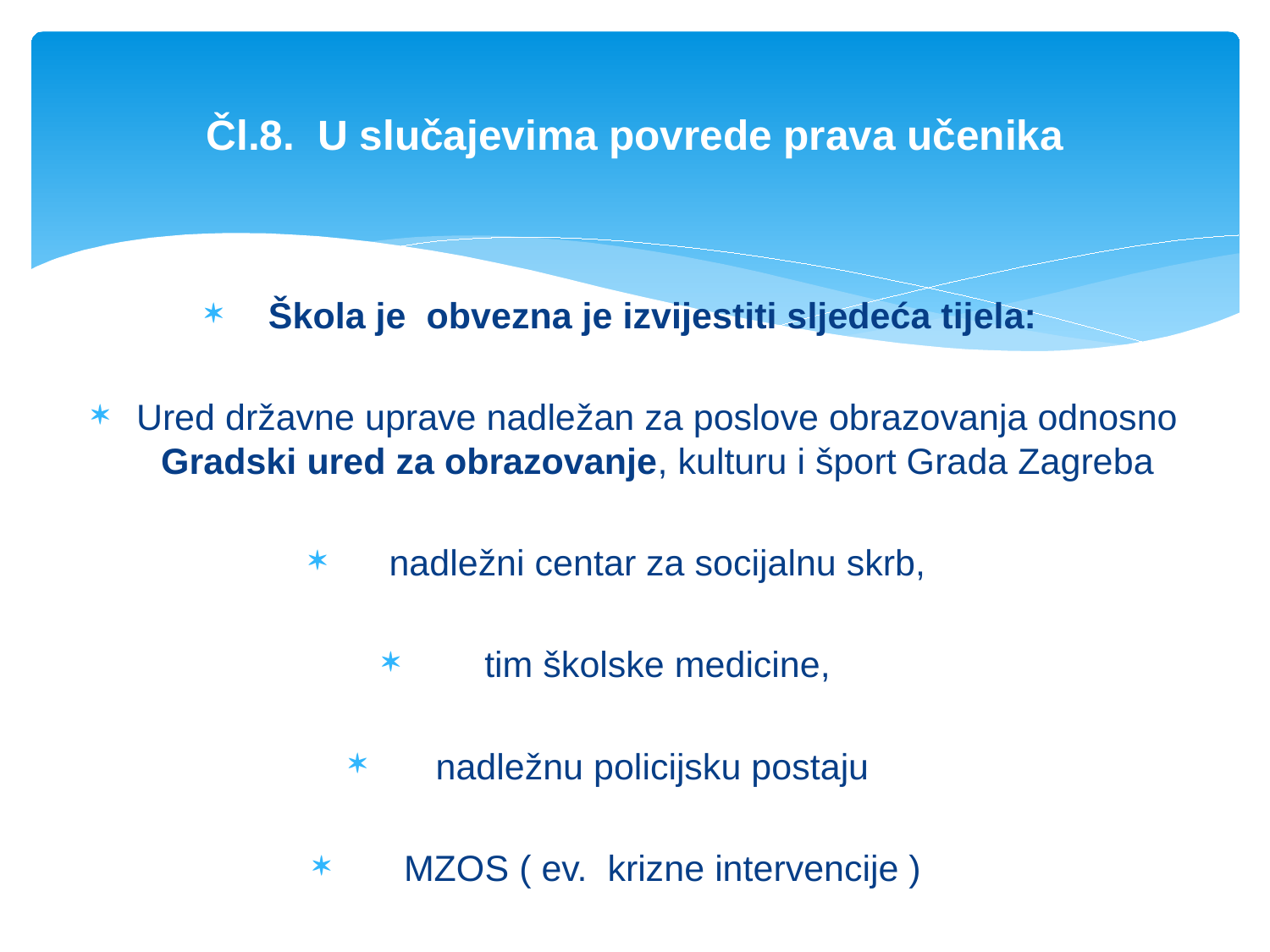

# Čl.8.  U slučajevima povrede prava učenika
Škola je  obvezna je izvijestiti sljedeća tijela:

Ured državne uprave nadležan za poslove obrazovanja odnosno Gradski ured za obrazovanje, kulturu i šport Grada Zagreba

nadležni centar za socijalnu skrb,

 tim školske medicine,

nadležnu policijsku postaju

 MZOS ( ev.  krizne intervencije )